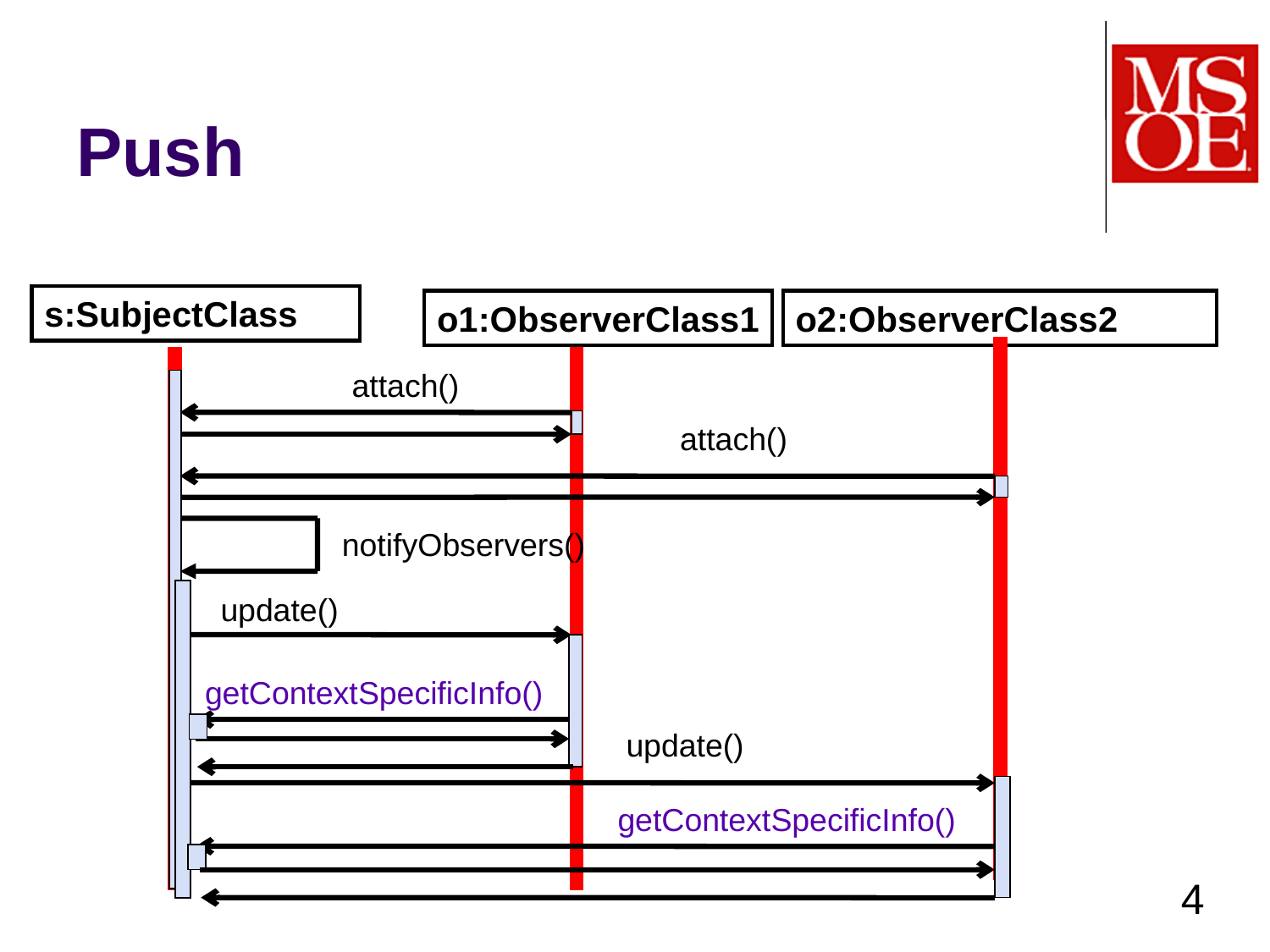

# Push
s:SubjectClass
o1:ObserverClass1
o2:ObserverClass2

attach()

attach()

notifyObservers()

update()

getContextSpecificInfo()

update()

getContextSpecificInfo()

4